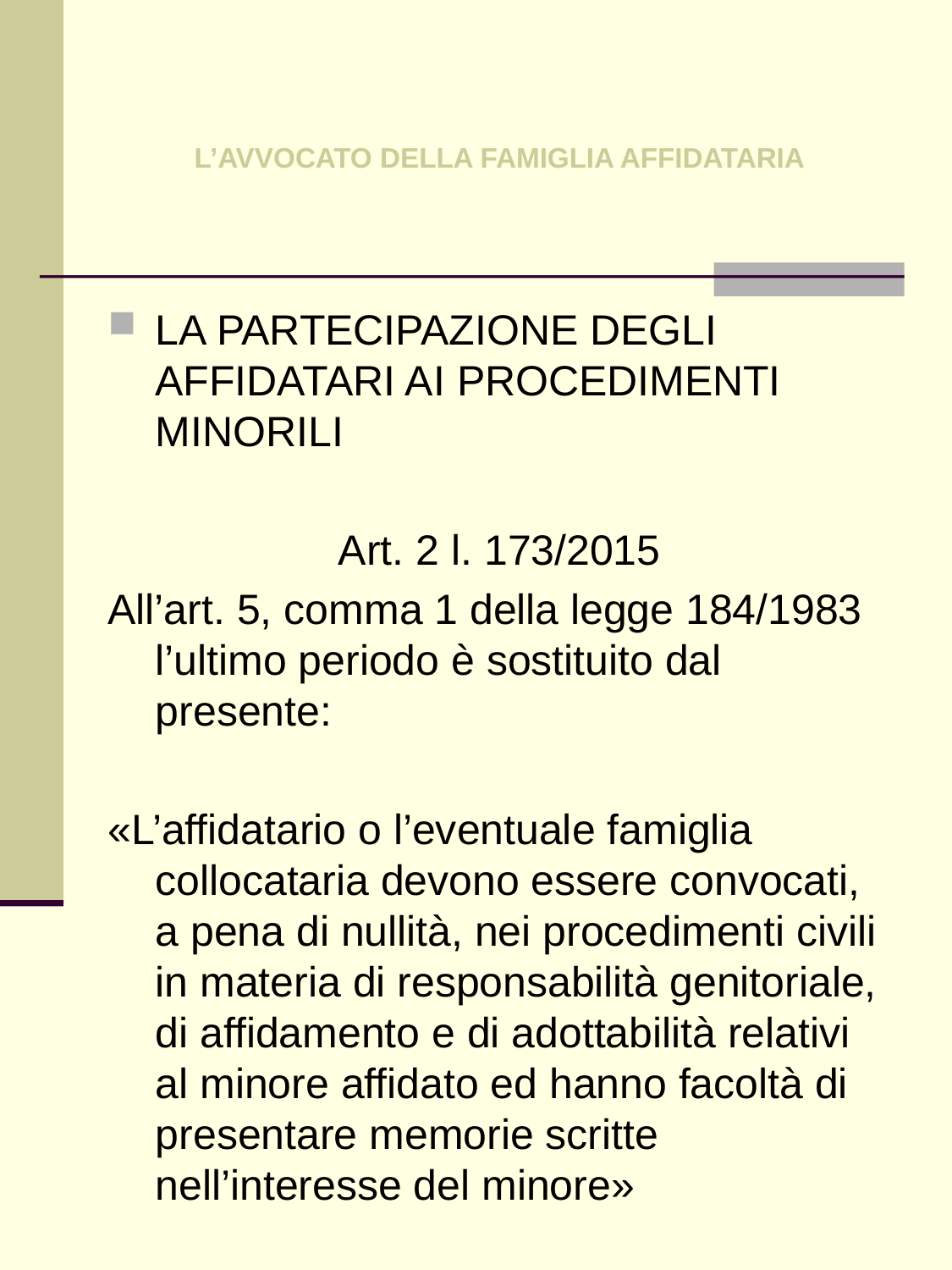

# L’AVVOCATO DELLA FAMIGLIA AFFIDATARIA
LA PARTECIPAZIONE DEGLI AFFIDATARI AI PROCEDIMENTI MINORILI

Art. 2 l. 173/2015
All’art. 5, comma 1 della legge 184/1983 l’ultimo periodo è sostituito dal presente:

«L’affidatario o l’eventuale famiglia collocataria devono essere convocati, a pena di nullità, nei procedimenti civili in materia di responsabilità genitoriale, di affidamento e di adottabilità relativi al minore affidato ed hanno facoltà di presentare memorie scritte nell’interesse del minore»